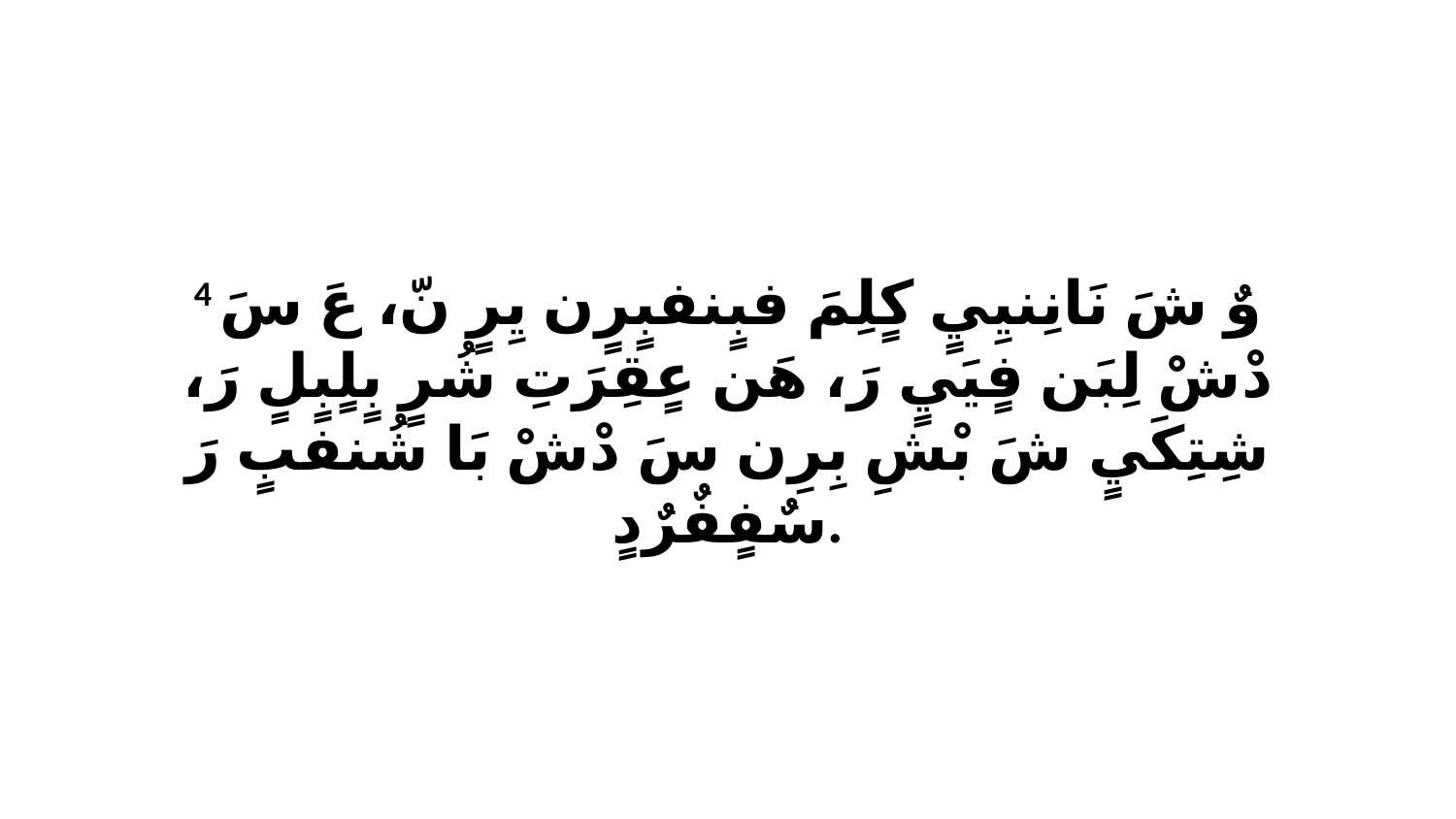

4 وٌ شَ نَانِنيِيٍ كٍلِمَ فبٍنفبٍرٍن يِرٍ نّ، عَ سَ دْشْ لِبَن فٍيَيٍ رَ، هَن عٍقِرَتِ شُرٍ بٍلٍبٍلٍ رَ، شِتِكَيٍ شَ بْشِ بِرِن سَ دْشْ بَا شُنفبٍ رَ سٌفٍفٌرٌدٍ.